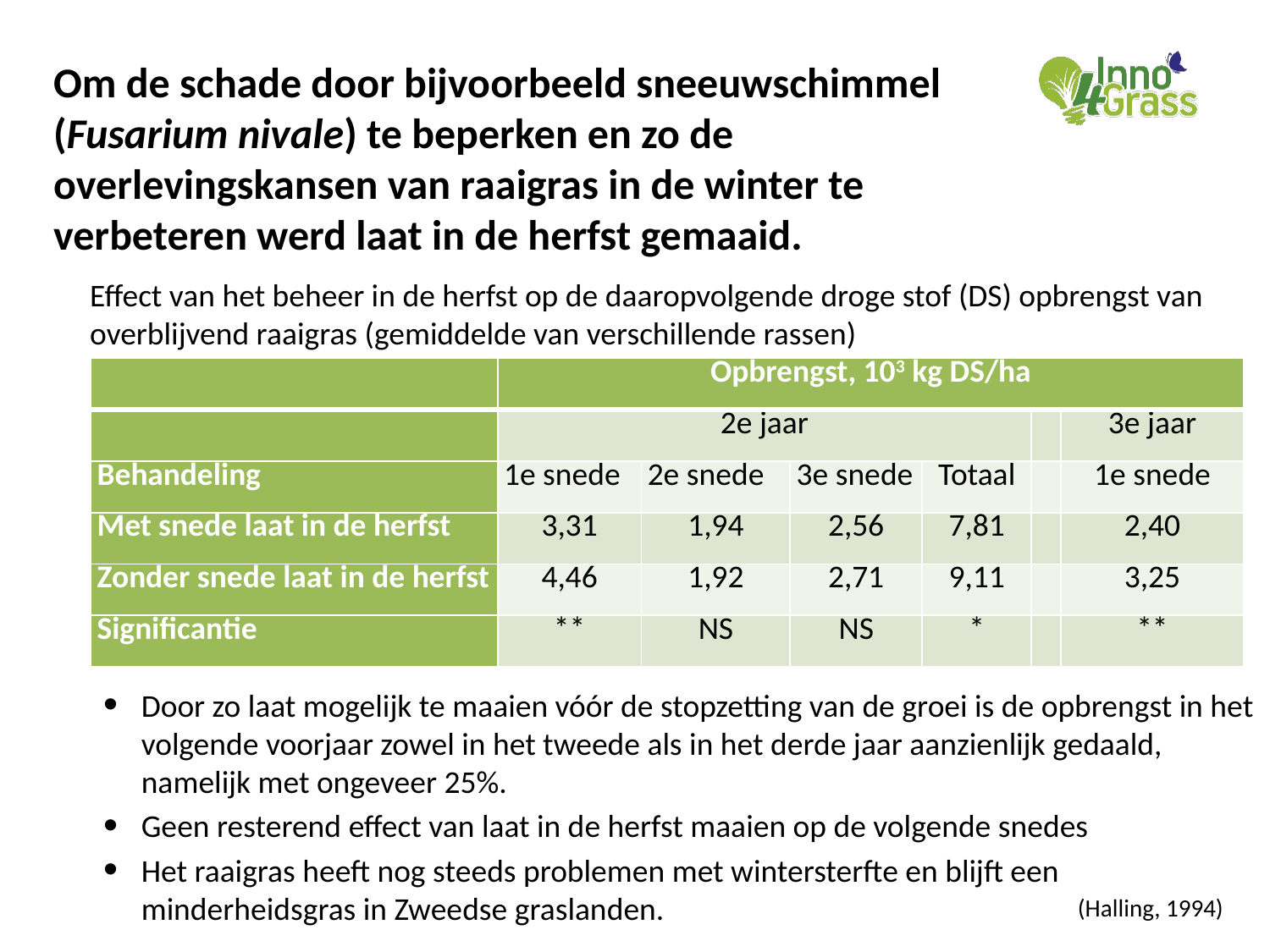

# Om de schade door bijvoorbeeld sneeuwschimmel (Fusarium nivale) te beperken en zo de overlevingskansen van raaigras in de winter te verbeteren werd laat in de herfst gemaaid.
Effect van het beheer in de herfst op de daaropvolgende droge stof (DS) opbrengst van overblijvend raaigras (gemiddelde van verschillende rassen)
|  | Opbrengst, 103 kg DS/ha |  |  |  |  |  |
| --- | --- | --- | --- | --- | --- | --- |
|  | 2e jaar |  |  |  |  | 3e jaar |
| Behandeling | 1e snede | 2e snede | 3e snede | Totaal |  | 1e snede |
| Met snede laat in de herfst | 3,31 | 1,94 | 2,56 | 7,81 |  | 2,40 |
| Zonder snede laat in de herfst | 4,46 | 1,92 | 2,71 | 9,11 |  | 3,25 |
| Significantie | \*\* | NS | NS | \* |  | \*\* |
Door zo laat mogelijk te maaien vóór de stopzetting van de groei is de opbrengst in het volgende voorjaar zowel in het tweede als in het derde jaar aanzienlijk gedaald, namelijk met ongeveer 25%.
Geen resterend effect van laat in de herfst maaien op de volgende snedes
Het raaigras heeft nog steeds problemen met wintersterfte en blijft een minderheidsgras in Zweedse graslanden.
(Halling, 1994)